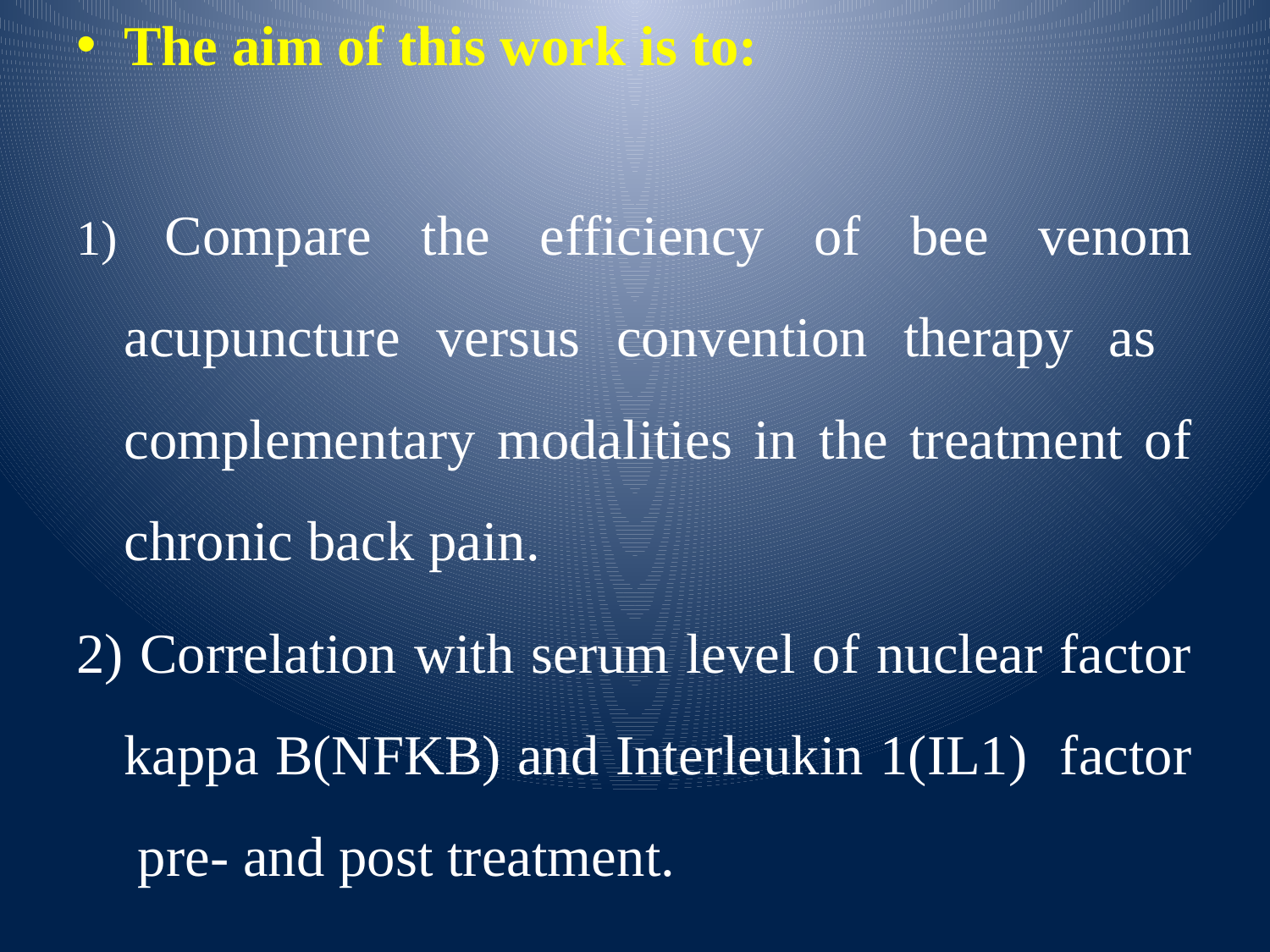

# The aim of this work is to:
1) Compare the efficiency of bee venom acupuncture versus convention therapy as  complementary modalities in the treatment of chronic back pain.
2) Correlation with serum level of nuclear factor kappa B(NFKB) and Interleukin 1(IL1)  factor  pre- and post treatment.